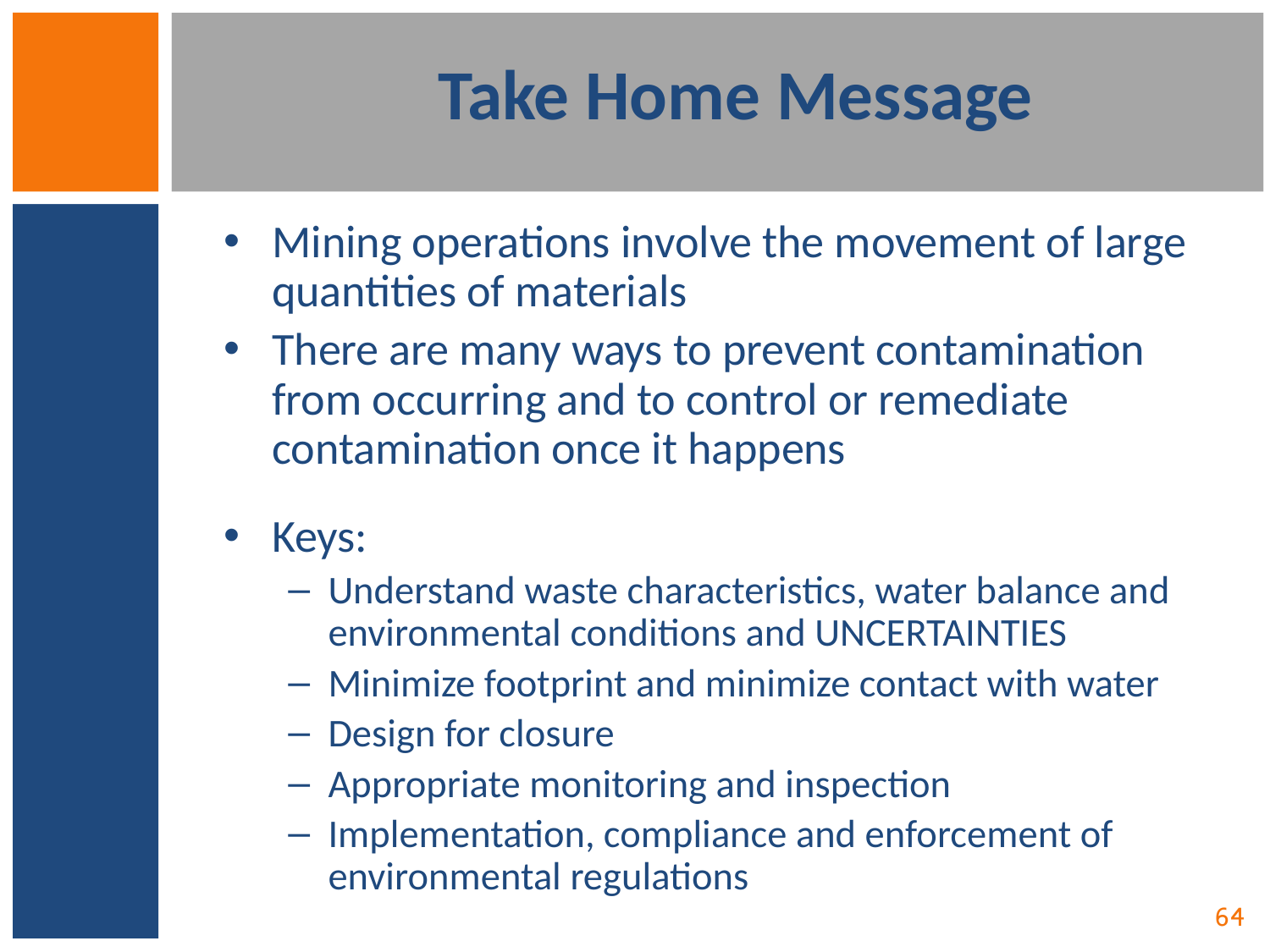

# Take Home Message
Mining operations involve the movement of large quantities of materials
There are many ways to prevent contamination from occurring and to control or remediate contamination once it happens

Keys:
Understand waste characteristics, water balance and environmental conditions and UNCERTAINTIES
Minimize footprint and minimize contact with water
Design for closure
Appropriate monitoring and inspection
Implementation, compliance and enforcement of environmental regulations

64